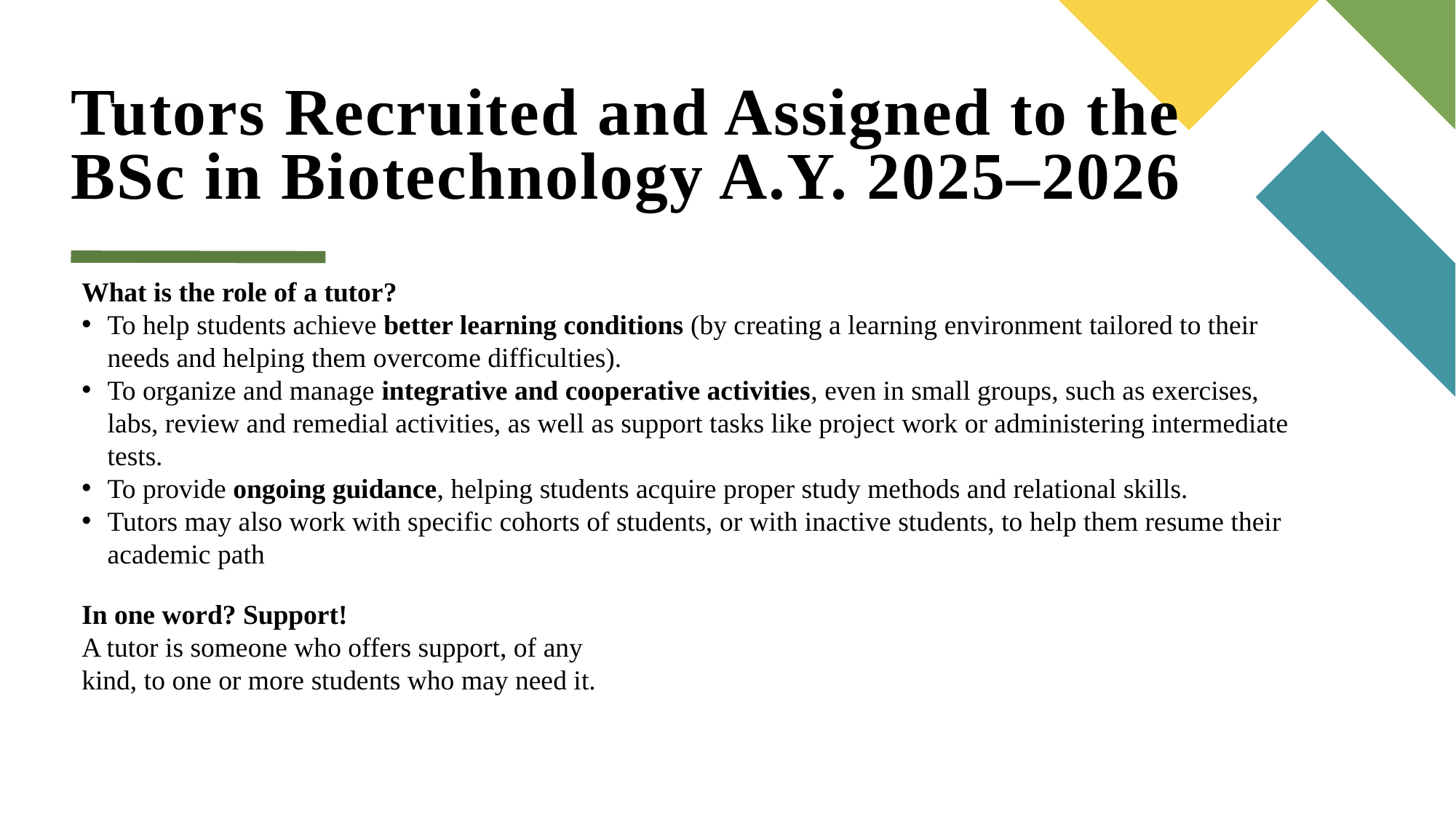

# Tutors Recruited and Assigned to the BSc in Biotechnology A.Y. 2025–2026
What is the role of a tutor?
To help students achieve better learning conditions (by creating a learning environment tailored to their needs and helping them overcome difficulties).
To organize and manage integrative and cooperative activities, even in small groups, such as exercises, labs, review and remedial activities, as well as support tasks like project work or administering intermediate tests.
To provide ongoing guidance, helping students acquire proper study methods and relational skills.
Tutors may also work with specific cohorts of students, or with inactive students, to help them resume their academic path
In one word? Support!
A tutor is someone who offers support, of any kind, to one or more students who may need it.